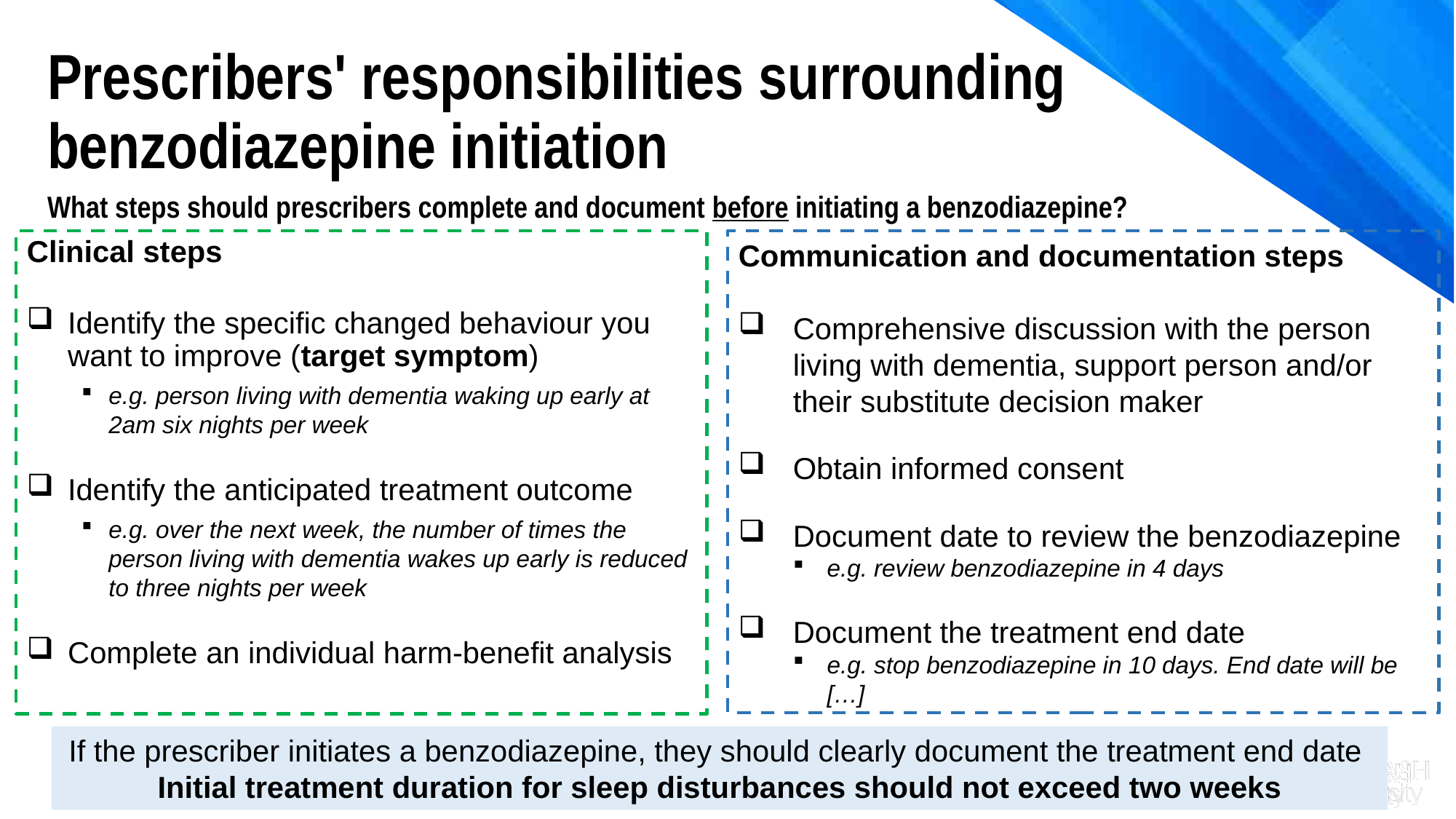

Prescribers' responsibilities surrounding benzodiazepine initiation
What steps should prescribers complete and document before initiating a benzodiazepine?
Clinical steps

Identify the specific changed behaviour you want to improve (target symptom)
e.g. person living with dementia waking up early at 2am six nights per week

Identify the anticipated treatment outcome
e.g. over the next week, the number of times the person living with dementia wakes up early is reduced to three nights per week

Complete an individual harm-benefit analysis
Communication and documentation steps

Comprehensive discussion with the person living with dementia, support person and/or their substitute decision maker

Obtain informed consent

Document date to review the benzodiazepine
e.g. review benzodiazepine in 4 days

Document the treatment end date
e.g. stop benzodiazepine in 10 days. End date will be […]
If the prescriber initiates a benzodiazepine, they should clearly document the treatment end date
Initial treatment duration for sleep disturbances should not exceed two weeks